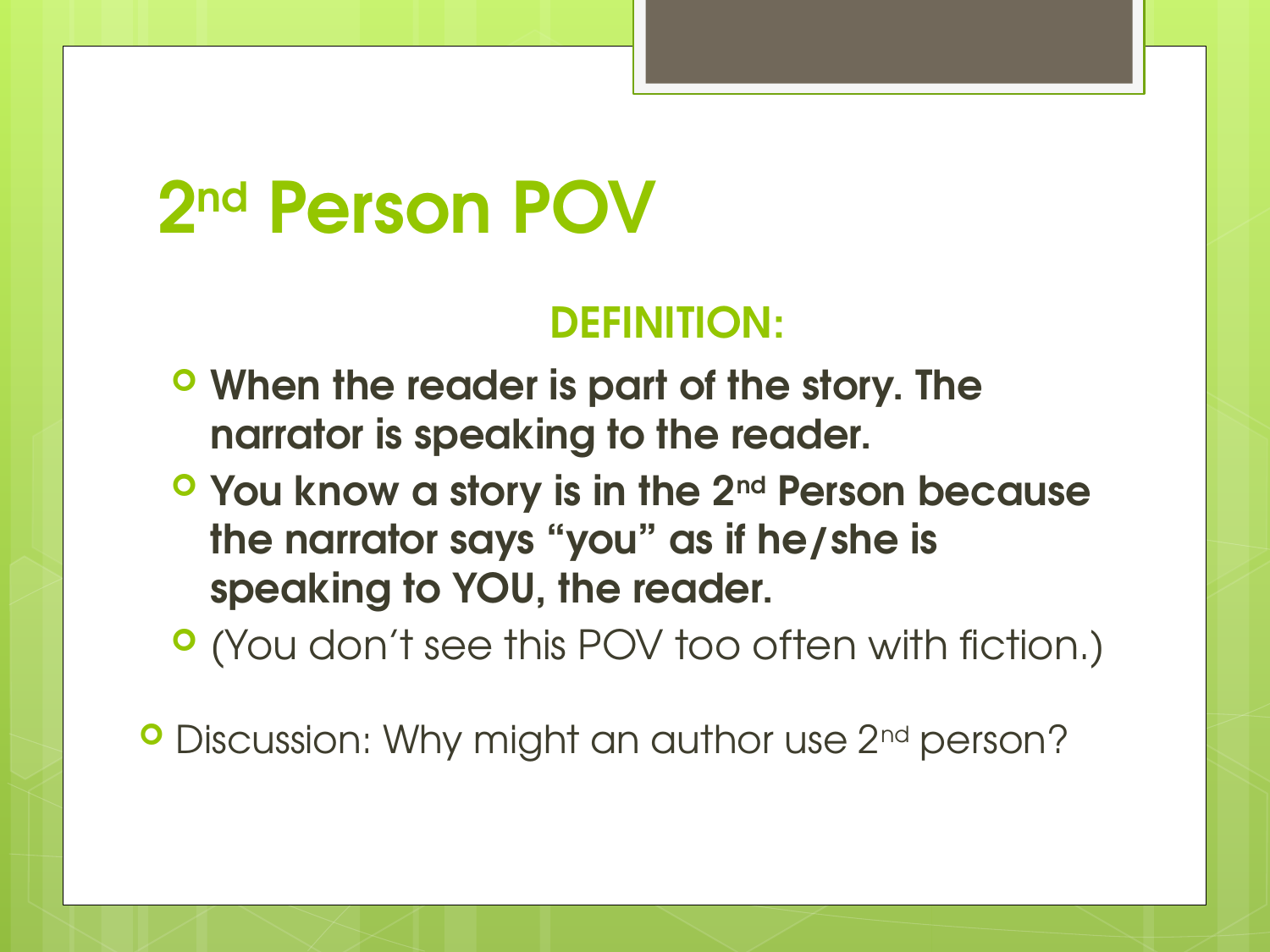

# 2nd Person POV
DEFINITION:

When the reader is part of the story. The narrator is speaking to the reader.
You know a story is in the 2nd Person because the narrator says “you” as if he/she is speaking to YOU, the reader.
(You don’t see this POV too often with fiction.)

Discussion: Why might an author use 2nd person?